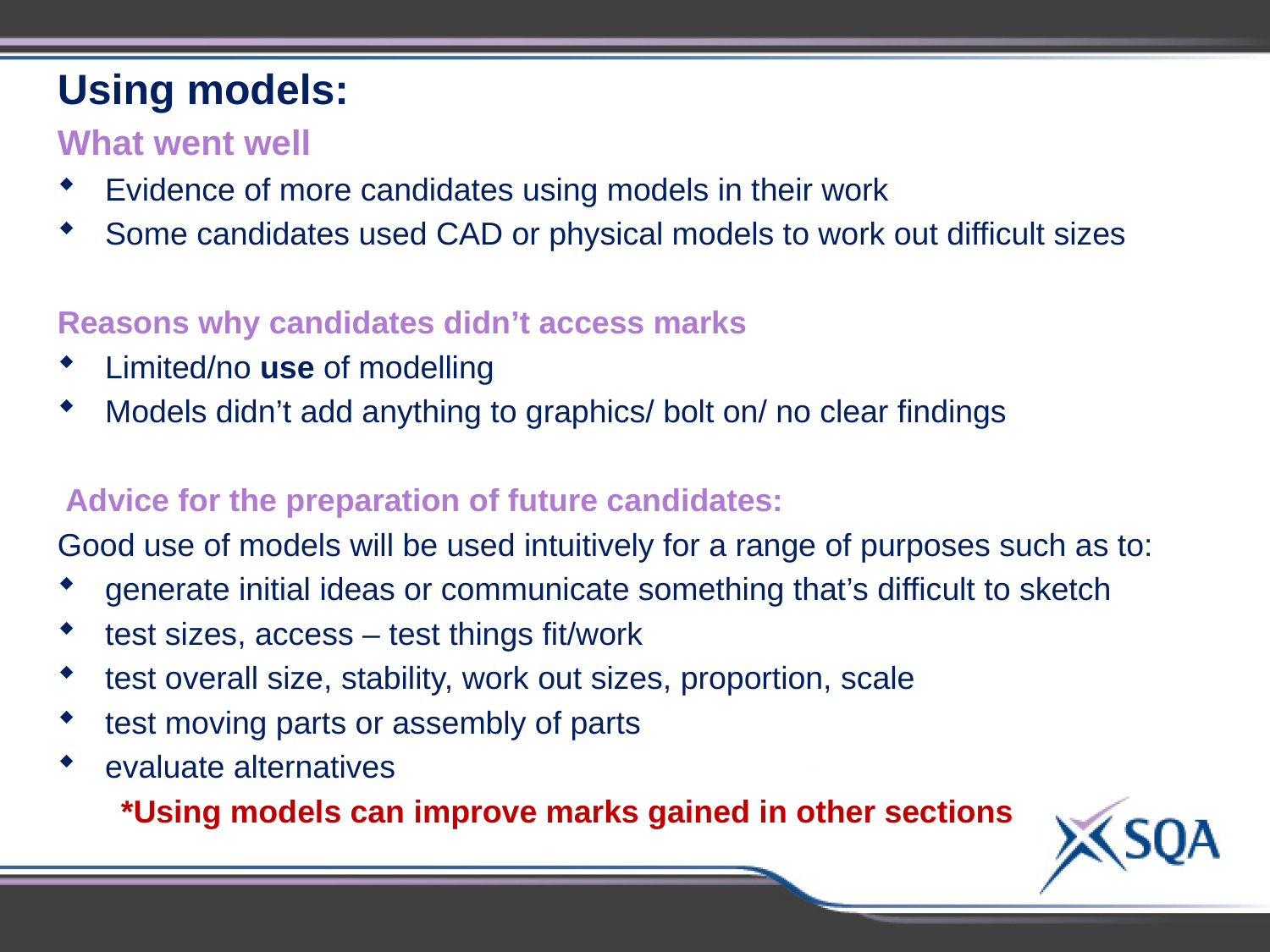

Using models:
What went well
Evidence of more candidates using models in their work
Some candidates used CAD or physical models to work out difficult sizes

Reasons why candidates didn’t access marks
Limited/no use of modelling
Models didn’t add anything to graphics/ bolt on/ no clear findings

Advice for the preparation of future candidates:
Good use of models will be used intuitively for a range of purposes such as to:
generate initial ideas or communicate something that’s difficult to sketch
test sizes, access – test things fit/work
test overall size, stability, work out sizes, proportion, scale
test moving parts or assembly of parts
evaluate alternatives
*Using models can improve marks gained in other sections